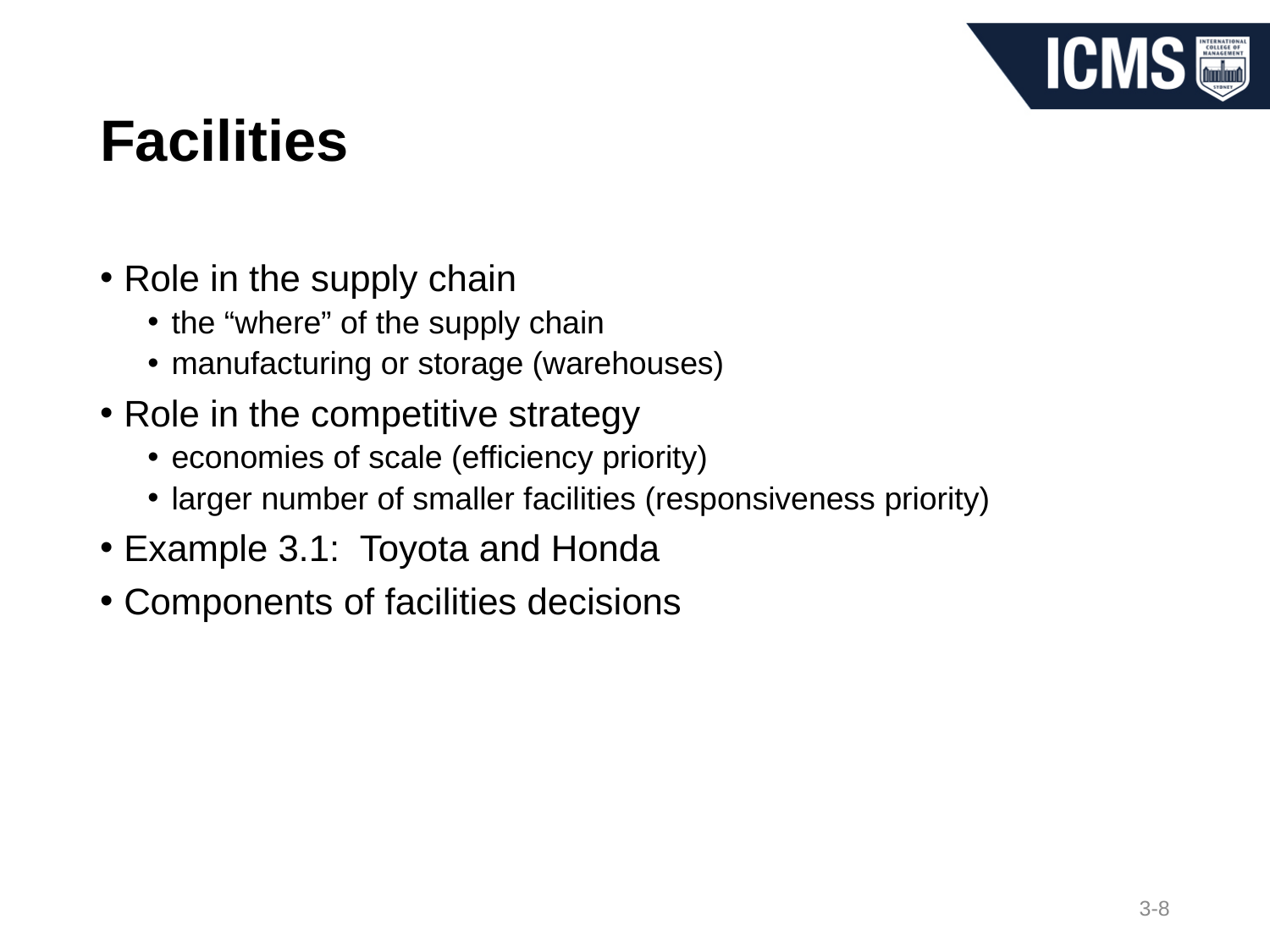

# Facilities
Role in the supply chain
the “where” of the supply chain
manufacturing or storage (warehouses)
Role in the competitive strategy
economies of scale (efficiency priority)
larger number of smaller facilities (responsiveness priority)
Example 3.1:  Toyota and Honda
Components of facilities decisions
3-8